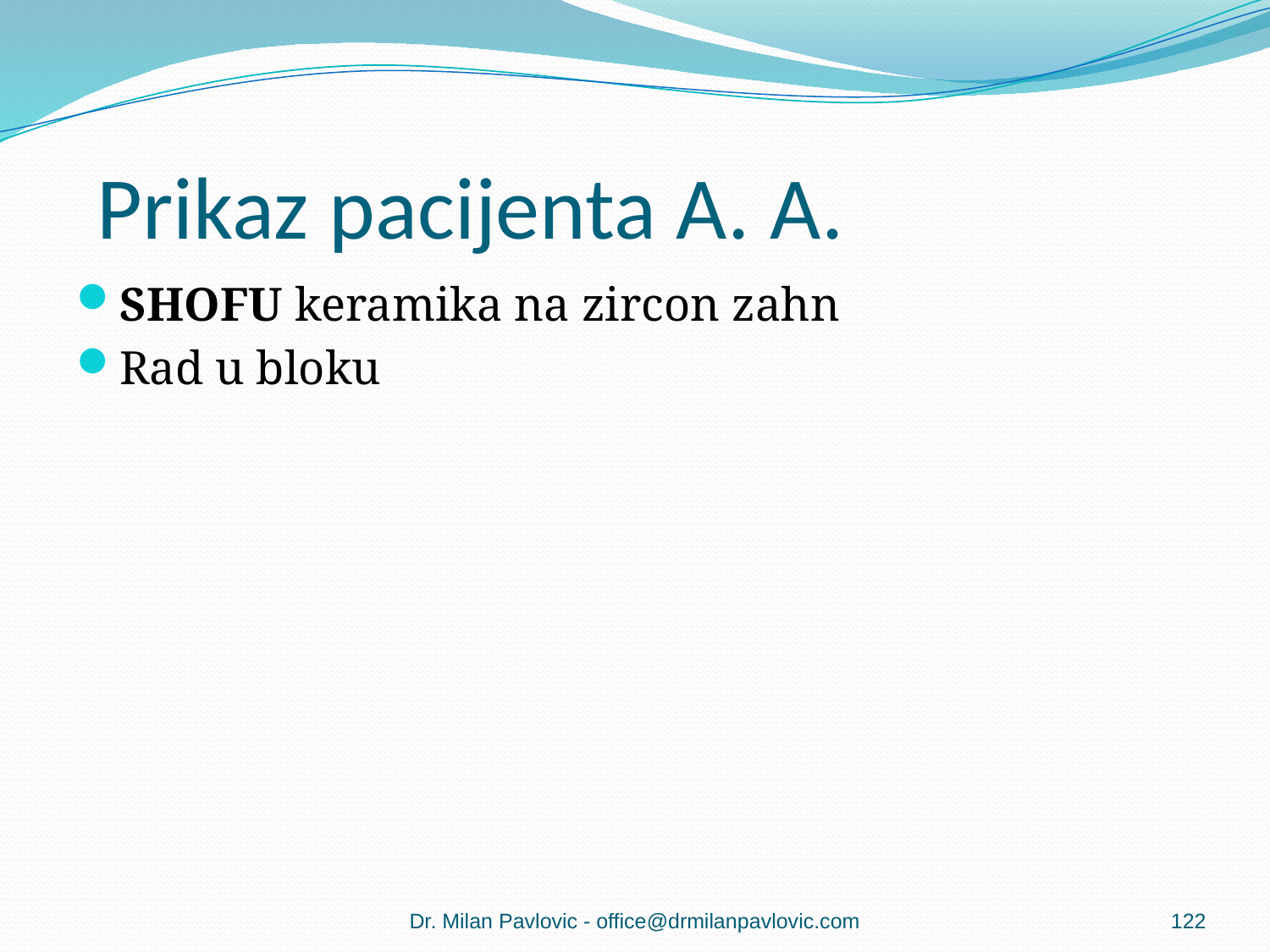

# Prikaz pacijenta A. A.
SHOFU keramika na zircon zahn
Rad u bloku
Dr. Milan Pavlovic - office@drmilanpavlovic.com
122